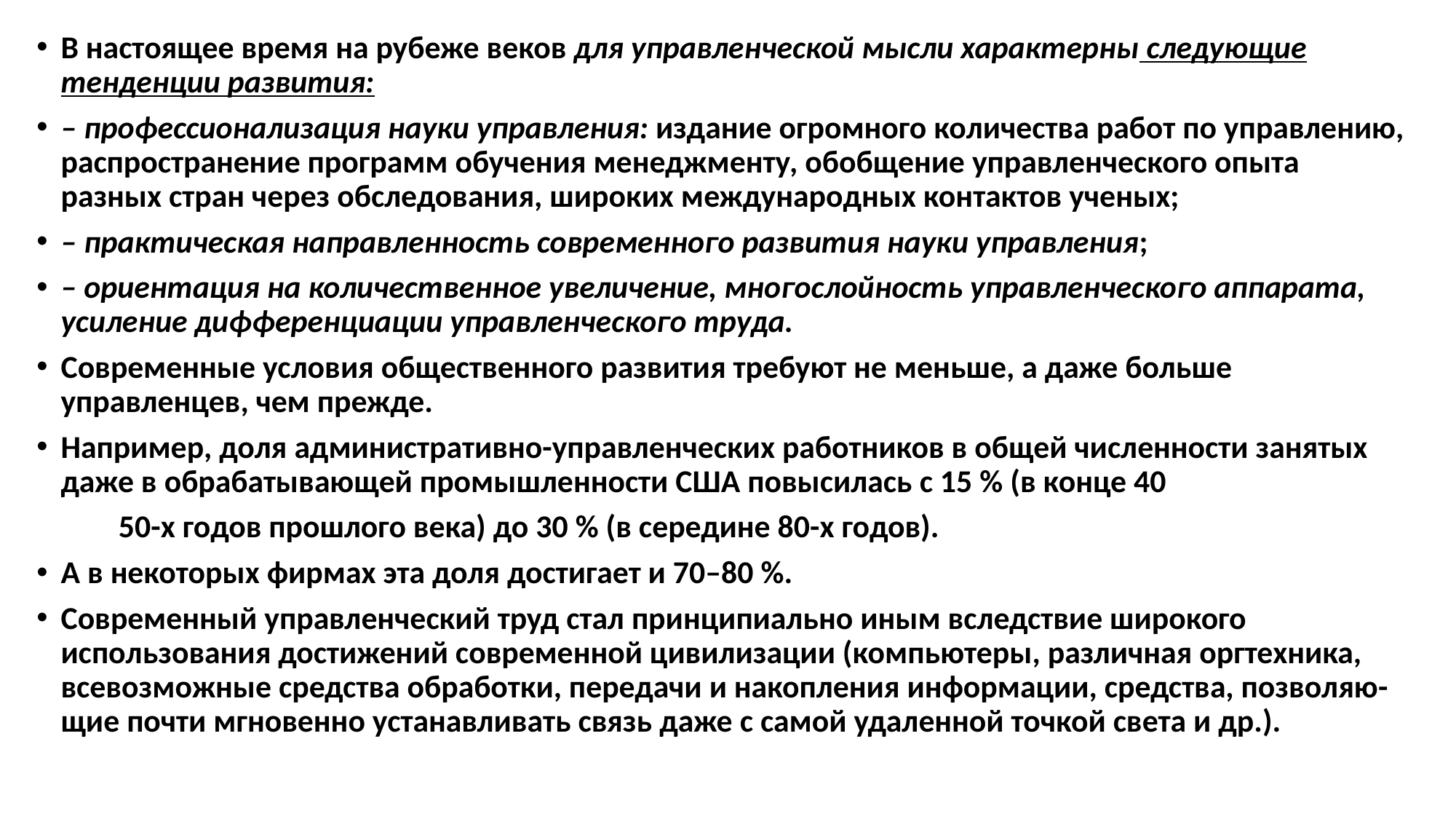

В настоящее время на рубеже веков для управленческой мысли характерны следующие тенденции развития:
– профессионализация науки управления: издание огромного количества работ по управлению, распространение программ обучения менеджменту, обобщение управленческого опыта разных стран через обследования, широких международных контактов ученых;
– практическая направленность современного развития науки управления;
– ориентация на количественное увеличение, многослойность управленческого аппарата, усиление дифференциации управленческого труда.
Современные условия общественного развития требуют не меньше, а даже больше управленцев, чем прежде.
Например, доля административно-управленческих работников в общей численности занятых даже в обрабатывающей промышленности США повысилась с 15 % (в конце 40
	50-х годов прошлого века) до 30 % (в середине 80-х годов).
А в некоторых фирмах эта доля достигает и 70–80 %.
Современный управленческий труд стал принципиально иным вследствие широкого использования достижений современной цивилизации (компьютеры, различная оргтехника, всевозможные средства обработки, передачи и накопления информации, средства, позволяю-щие почти мгновенно устанавливать связь даже с самой удаленной точкой света и др.).